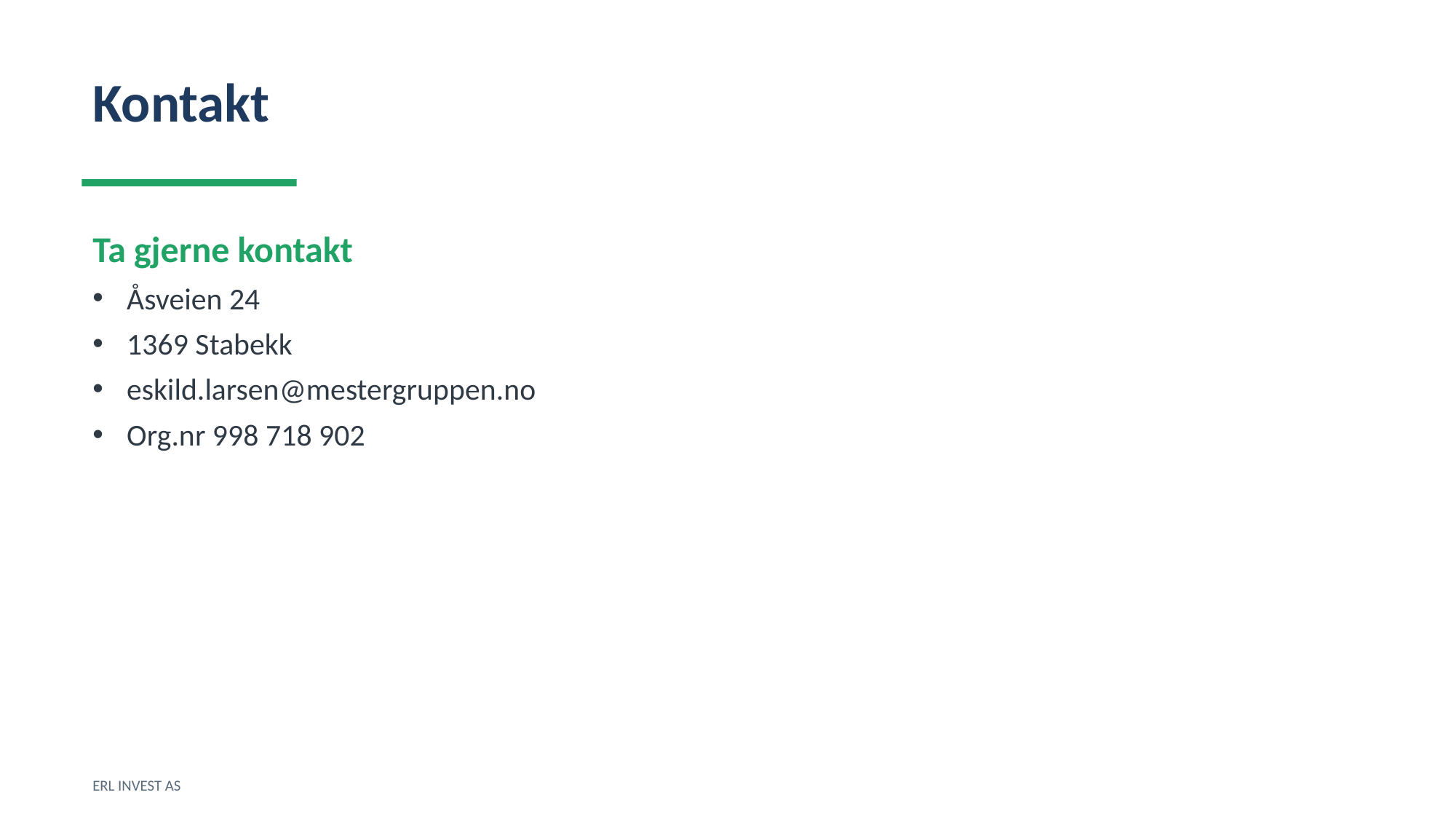

Kontakt

Ta gjerne kontakt
Åsveien 24
1369 Stabekk
eskild.larsen@mestergruppen.no
Org.nr 998 718 902
ERL INVEST AS